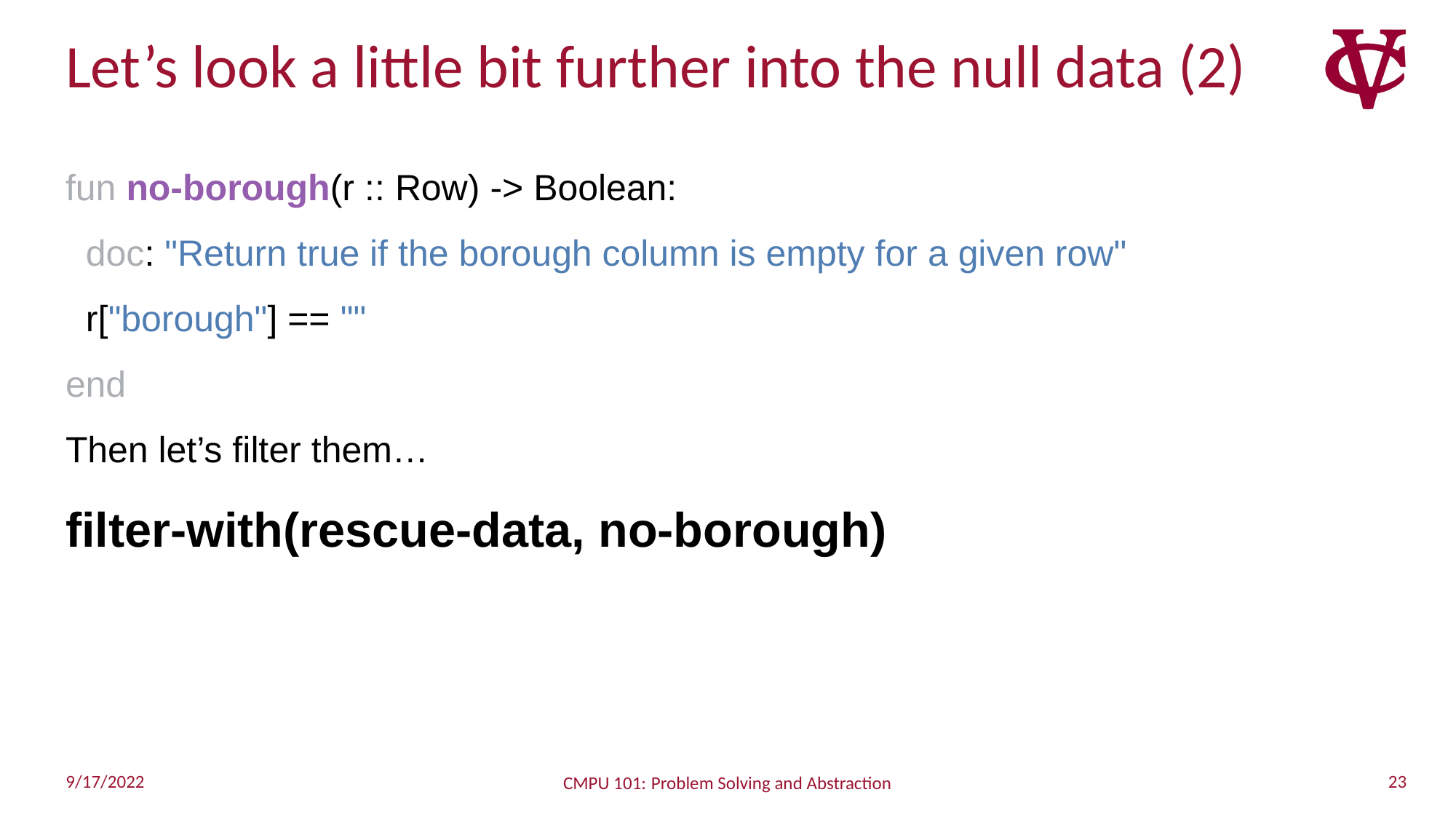

# Let’s look a little bit further into the null data (2)
fun no-borough(r :: Row) -> Boolean:
  doc: "Return true if the borough column is empty for a given row"
  r["borough"] == ""
end
Then let’s filter them…
filter-with(rescue-data, no-borough)

23
9/17/2022
CMPU 101: Problem Solving and Abstraction